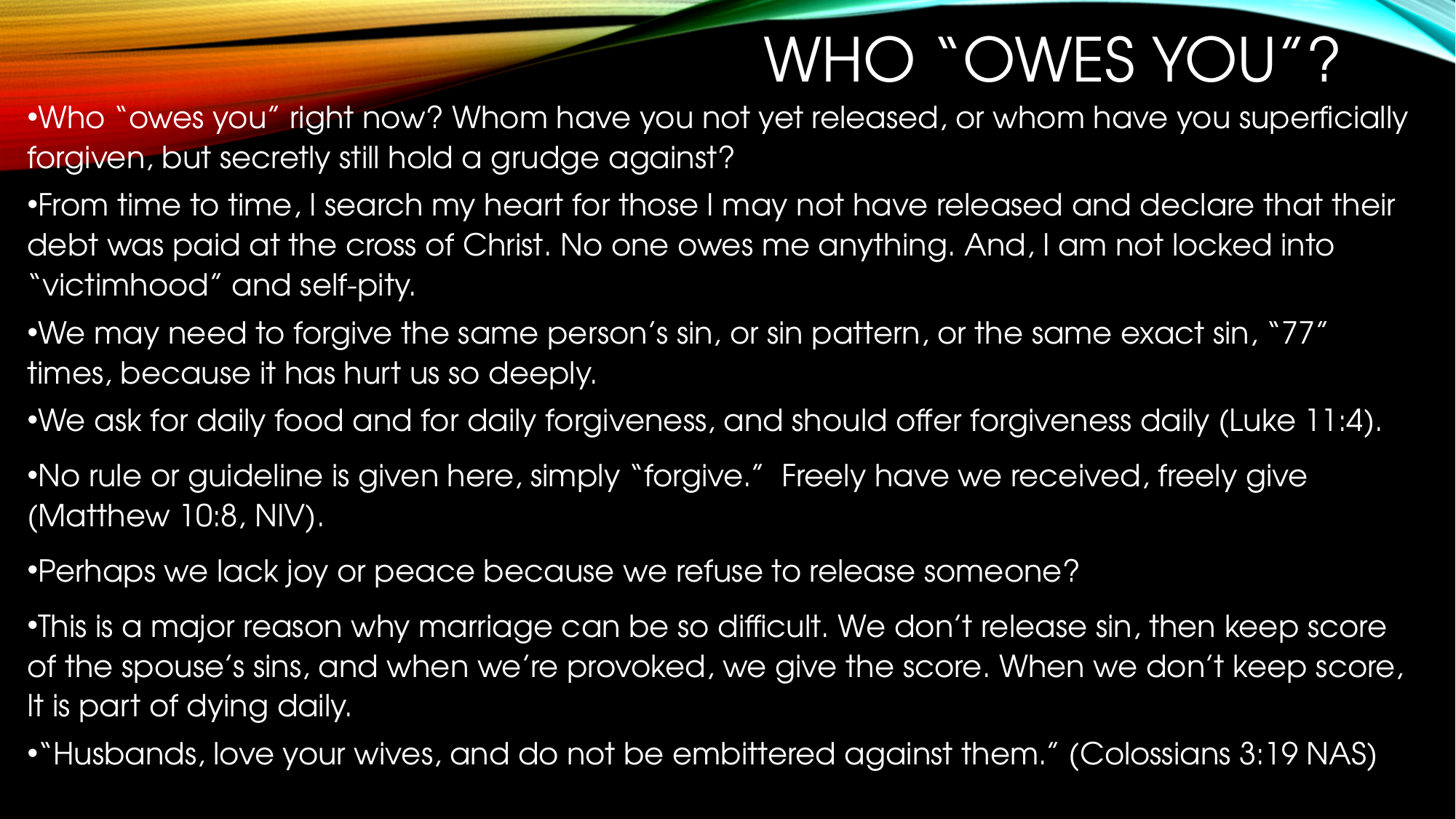

# Who “owes you”?
Who “owes you” right now? Whom have you not yet released, or whom have you superficially forgiven, but secretly still hold a grudge against?
From time to time, I search my heart for those I may not have released and declare that their debt was paid at the cross of Christ. No one owes me anything. And, I am not locked into “victimhood” and self-pity.
We may need to forgive the same person’s sin, or sin pattern, or the same exact sin, “77” times, because it has hurt us so deeply.
We ask for daily food and for daily forgiveness, and should offer forgiveness daily (Luke 11:4).
No rule or guideline is given here, simply “forgive.”  Freely have we received, freely give  (Matthew 10:8, NIV).
Perhaps we lack joy or peace because we refuse to release someone?
This is a major reason why marriage can be so difficult. We don’t release sin, then keep score of the spouse’s sins, and when we’re provoked, we give the score. When we don’t keep score, It is part of dying daily.
“Husbands, love your wives, and do not be embittered against them.” (Colossians 3:19 NAS)